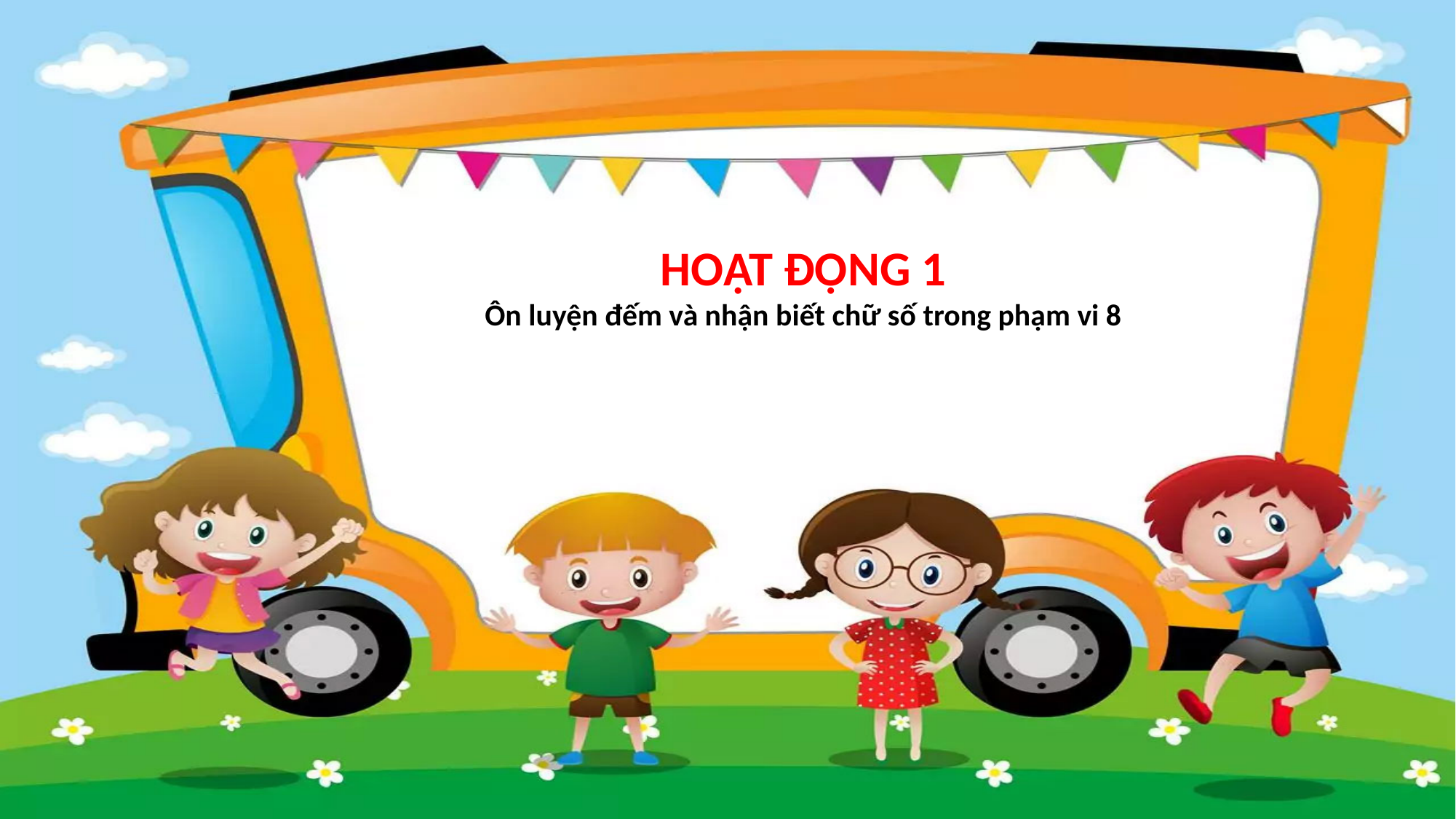

HOẠT ĐỘNG 1
Ôn luyện đếm và nhận biết chữ số trong phạm vi 8